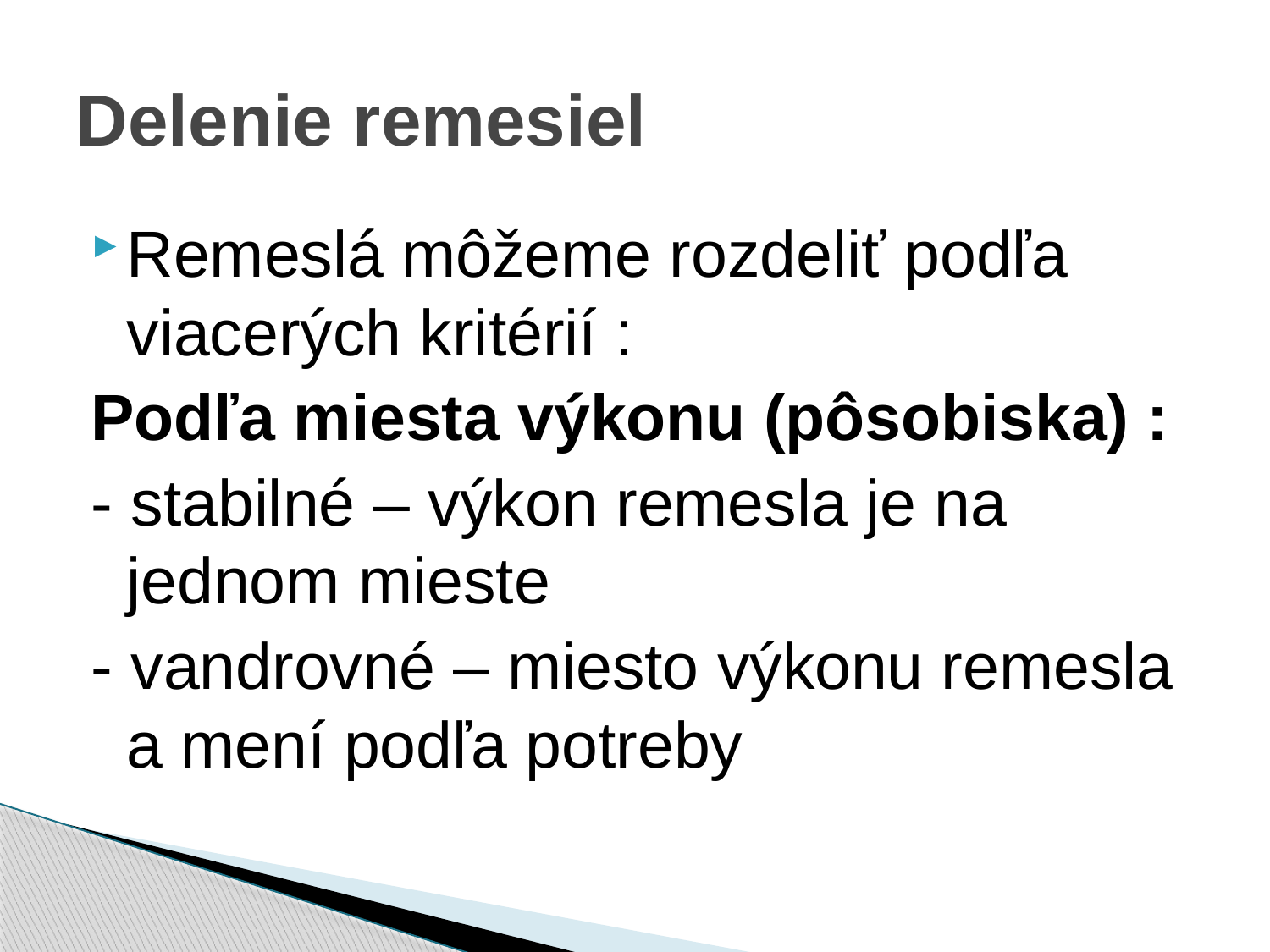

# Delenie remesiel
Remeslá môžeme rozdeliť podľa viacerých kritérií :
Podľa miesta výkonu (pôsobiska) :
- stabilné – výkon remesla je na jednom mieste
- vandrovné – miesto výkonu remesla a mení podľa potreby